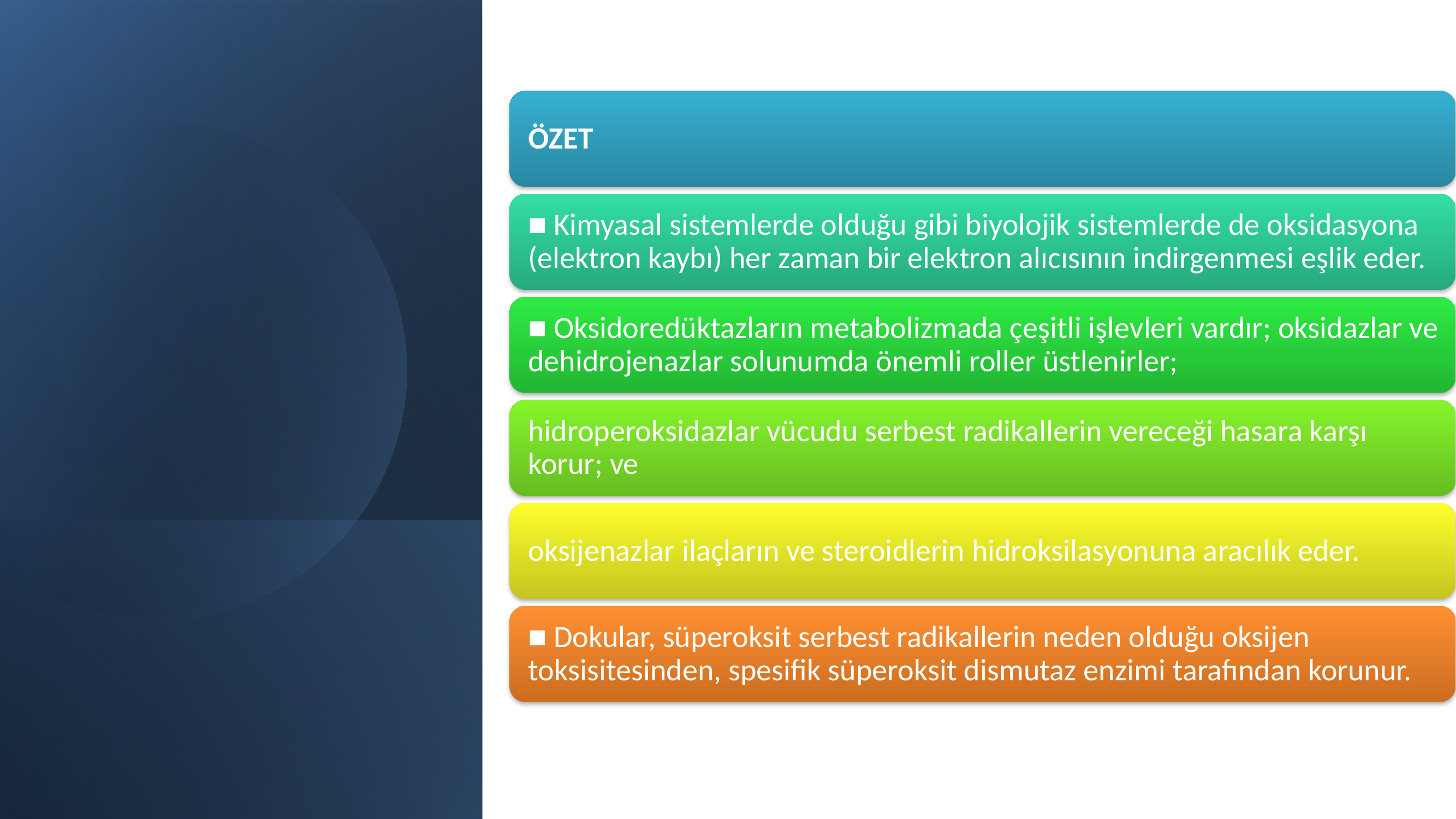

ÖZET
■ Kimyasal sistemlerde olduğu gibi biyolojik sistemlerde de oksidasyona (elektron kaybı) her zaman bir elektron alıcısının indirgenmesi eşlik eder.
■ Oksidoredüktazların metabolizmada çeşitli işlevleri vardır; oksidazlar ve dehidrojenazlar solunumda önemli roller üstlenirler;
hidroperoksidazlar vücudu serbest radikallerin vereceği hasara karşı korur; ve
oksijenazlar ilaçların ve steroidlerin hidroksilasyonuna aracılık eder.
■ Dokular, süperoksit serbest radikallerin neden olduğu oksijen toksisitesinden, spesifik süperoksit dismutaz enzimi tarafından korunur.